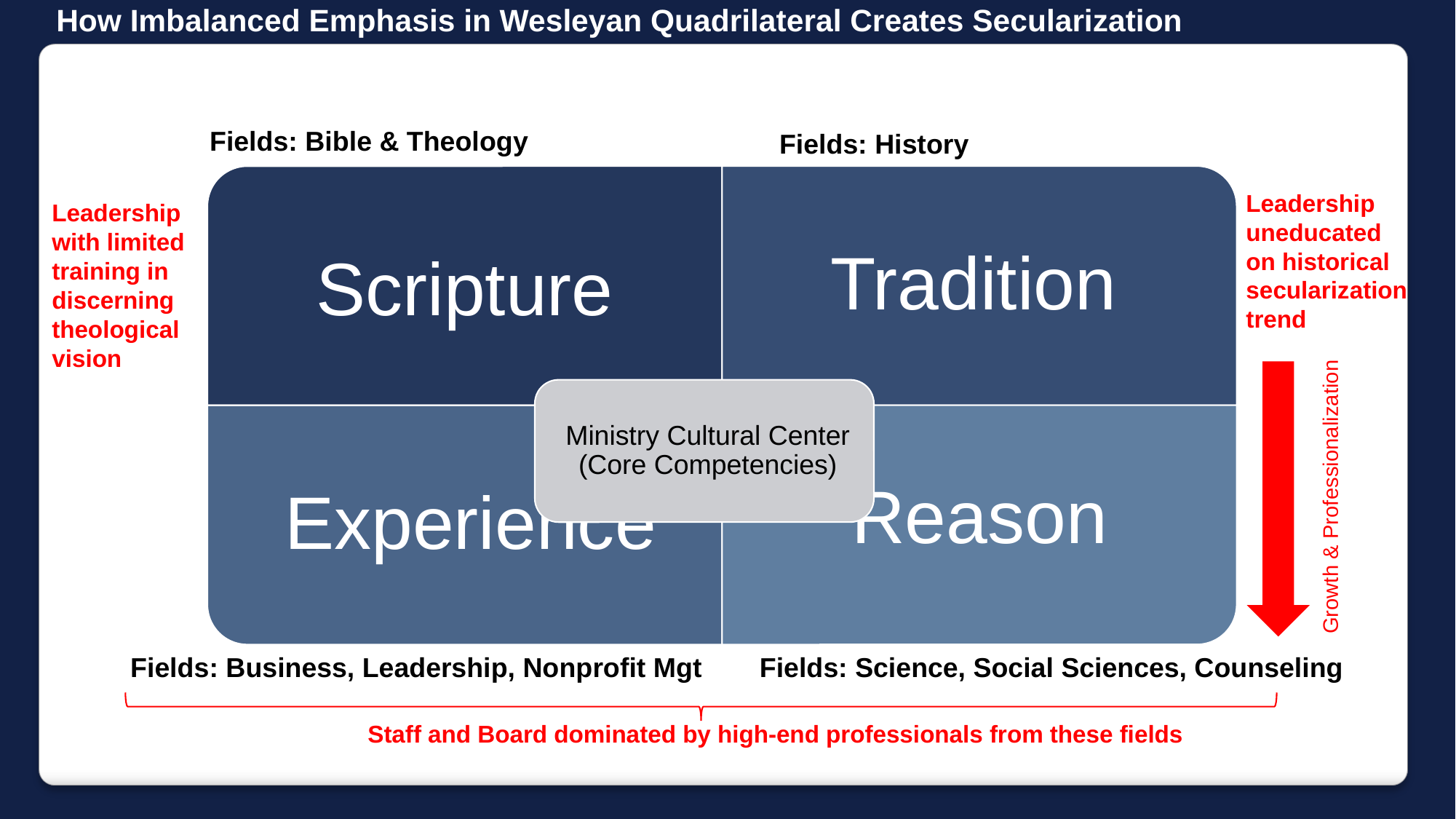

# How Imbalanced Emphasis in Wesleyan Quadrilateral Creates Secularization
 Fields: Bible & Theology
Fields: History

Scripture
Tradition
Experience
Reason
Ministry Cultural Center
(Core Competencies)
Leadership
uneducated
on historical
secularization
trend
Leadership
with limited
training in
discerning
theological
vision

Growth & Professionalization
Fields: Business, Leadership, Nonprofit Mgt
Fields: Science, Social Sciences, Counseling
Staff and Board dominated by high-end professionals from these fields